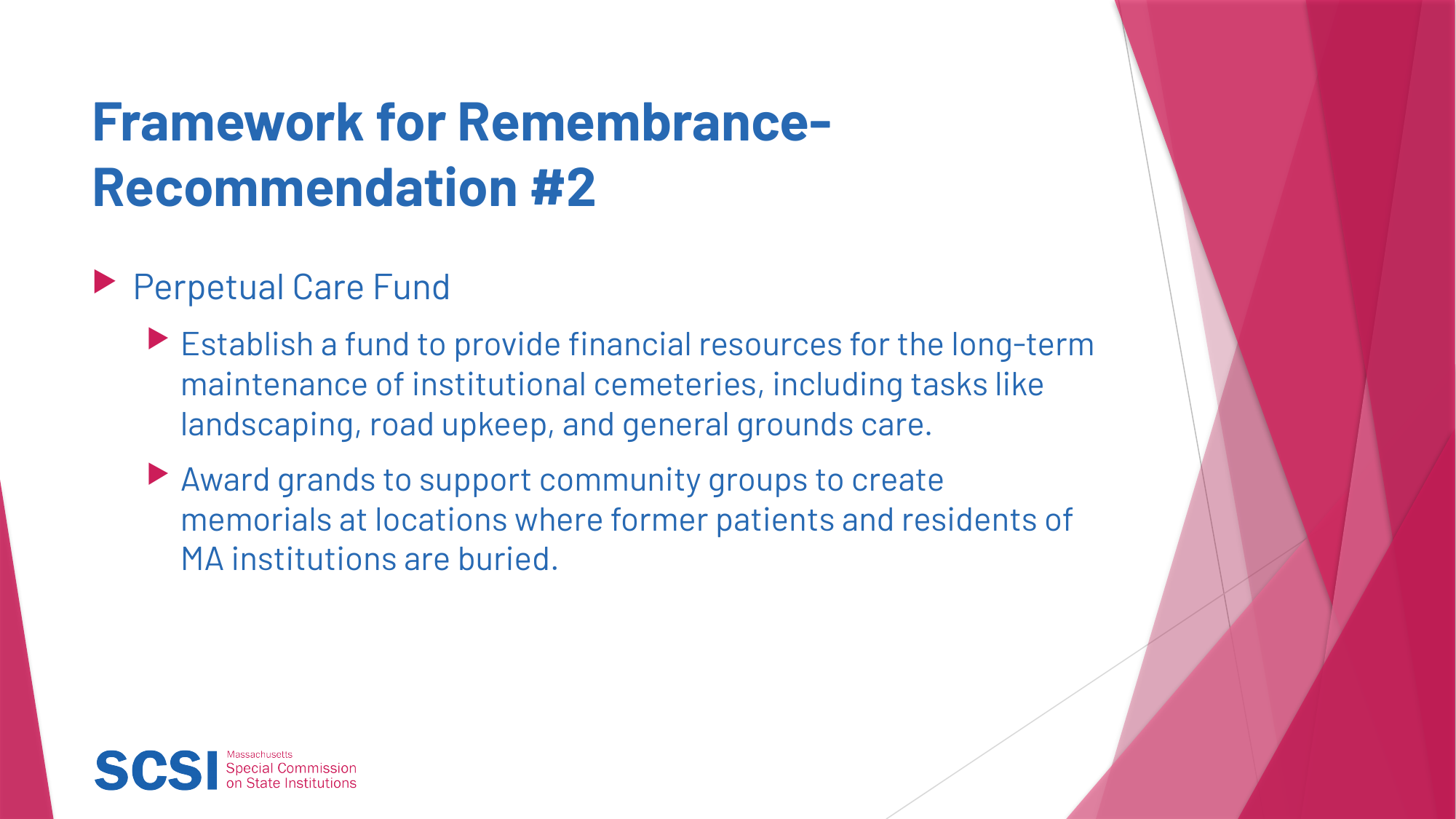

# Framework for Remembrance-Recommendation #2
Perpetual Care Fund
Establish a fund to provide financial resources for the long-term maintenance of institutional cemeteries, including tasks like landscaping, road upkeep, and general grounds care.
Award grands to support community groups to create memorials at locations where former patients and residents of MA institutions are buried.